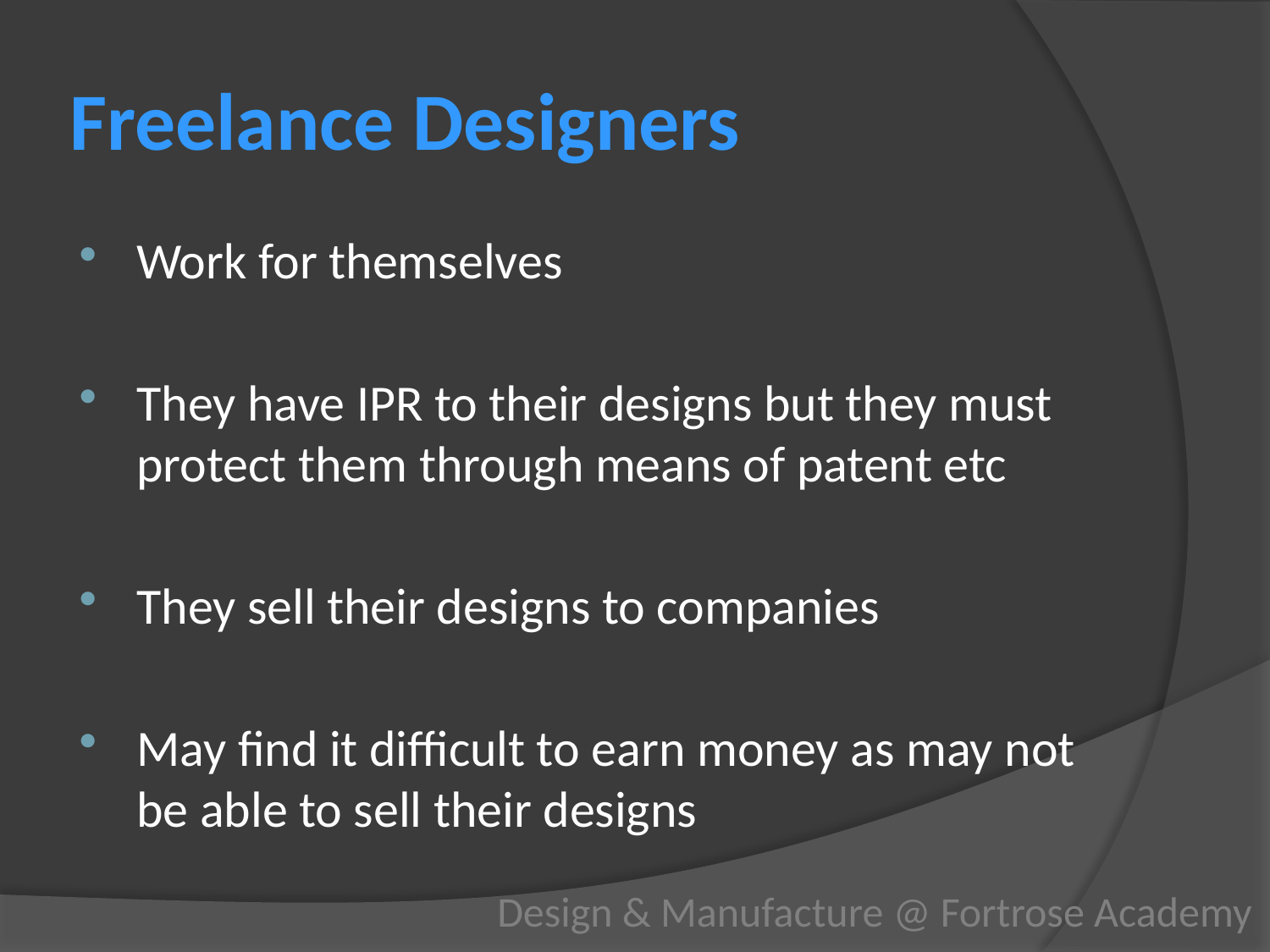

# Freelance Designers
Work for themselves

They have IPR to their designs but they must protect them through means of patent etc

They sell their designs to companies

May find it difficult to earn money as may not be able to sell their designs